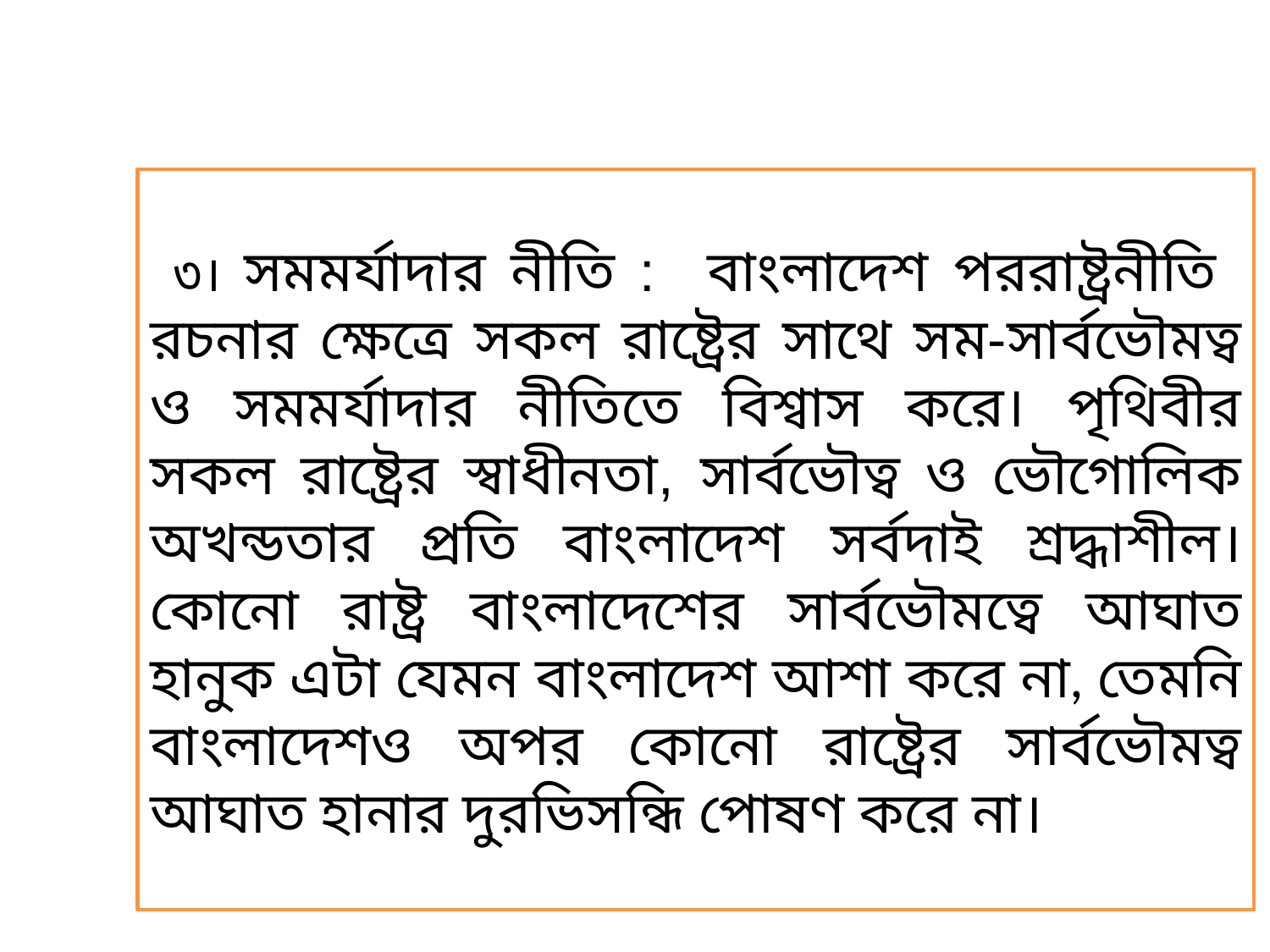

৩। সমমর্যাদার নীতি :  বাংলাদেশ পররাষ্ট্রনীতি  রচনার ক্ষেত্রে সকল রাষ্ট্রের সাথে সম-সার্বভৌমত্ব ও সমমর্যাদার নীতিতে বিশ্বাস করে। পৃথিবীর সকল রাষ্ট্রের স্বাধীনতা, সার্বভৌত্ব ও ভৌগোলিক অখন্ডতার প্রতি বাংলাদেশ সর্বদাই শ্রদ্ধাশীল। কোনো রাষ্ট্র বাংলাদেশের সার্বভৌমত্বে আঘাত হানুক এটা যেমন বাংলাদেশ আশা করে না, তেমনি বাংলাদেশও অপর কোনো রাষ্ট্রের সার্বভৌমত্ব আঘাত হানার দুরভিসন্ধি পোষণ করে না।